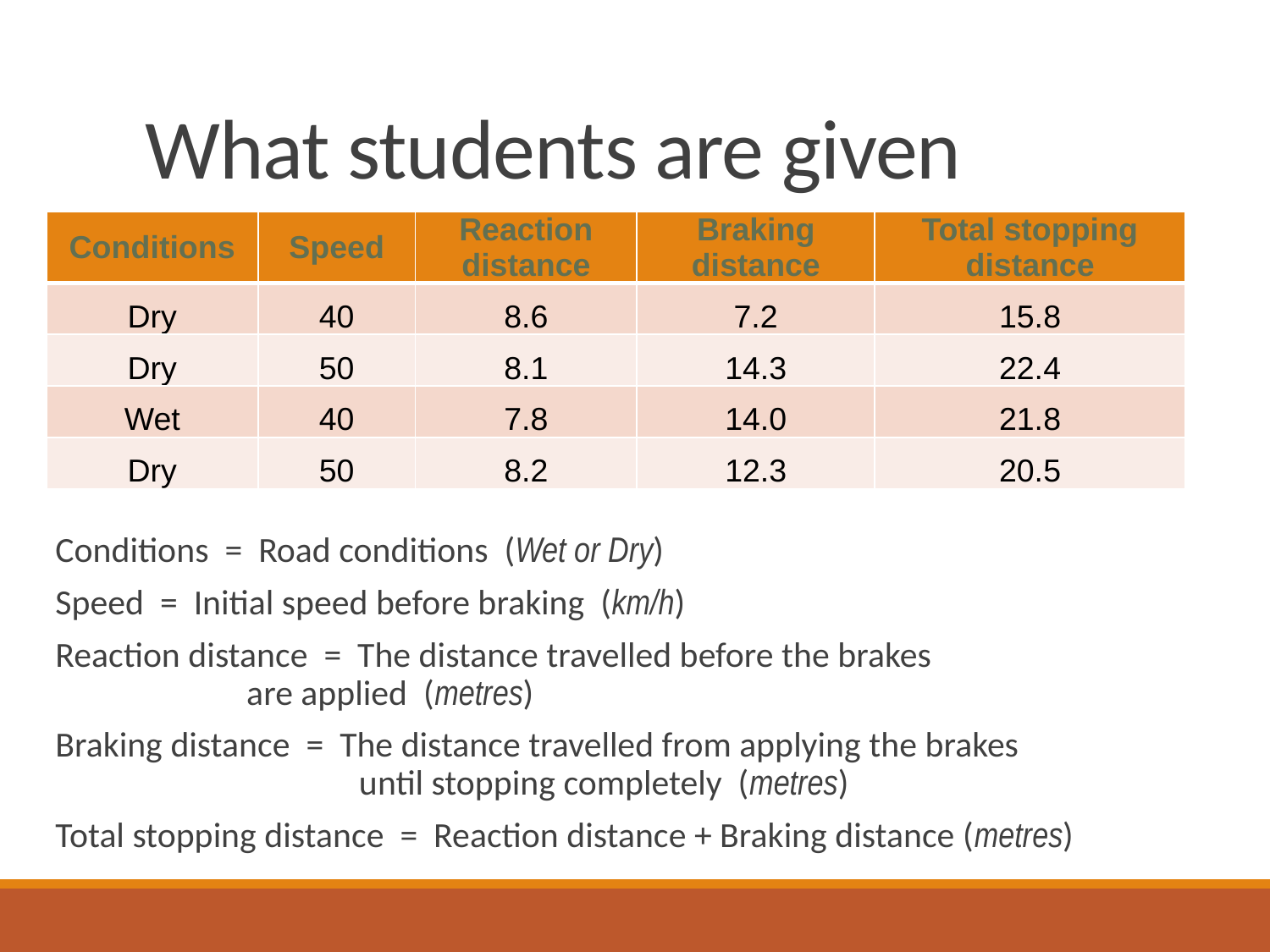

# What students are given
| Conditions | Speed | Reaction distance | Braking distance | Total stopping distance |
| --- | --- | --- | --- | --- |
| Dry | 40 | 8.6 | 7.2 | 15.8 |
| Dry | 50 | 8.1 | 14.3 | 22.4 |
| Wet | 40 | 7.8 | 14.0 | 21.8 |
| Dry | 50 | 8.2 | 12.3 | 20.5 |
Conditions  =  Road conditions  (Wet or Dry)
Speed  =  Initial speed before braking  (km/h)
Reaction distance  =  The distance travelled before the brakes 			 	        are applied  (metres)
Braking distance  =  The distance travelled from applying the brakes 		           	                      until stopping completely  (metres)
Total stopping distance  =  Reaction distance + Braking distance (metres)